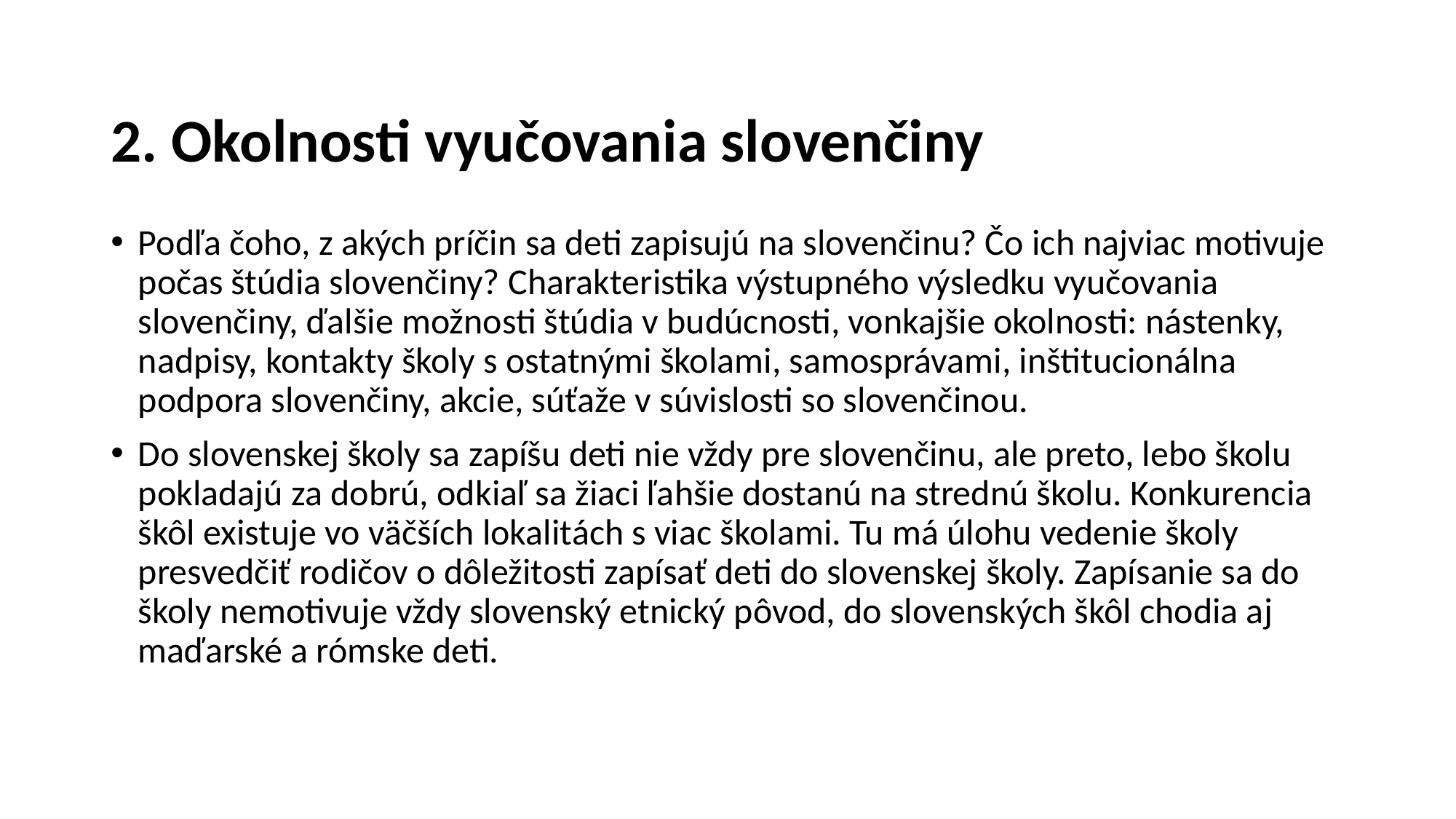

# 2. Okolnosti vyučovania slovenčiny
Podľa čoho, z akých príčin sa deti zapisujú na slovenčinu? Čo ich najviac motivuje počas štúdia slovenčiny? Charakteristika výstupného výsledku vyučovania slovenčiny, ďalšie možnosti štúdia v budúcnosti, vonkajšie okolnosti: nástenky, nadpisy, kontakty školy s ostatnými školami, samosprávami, inštitucionálna podpora slovenčiny, akcie, súťaže v súvislosti so slovenčinou.
Do slovenskej školy sa zapíšu deti nie vždy pre slovenčinu, ale preto, lebo školu pokladajú za dobrú, odkiaľ sa žiaci ľahšie dostanú na strednú školu. Konkurencia škôl existuje vo väčších lokalitách s viac školami. Tu má úlohu vedenie školy presvedčiť rodičov o dôležitosti zapísať deti do slovenskej školy. Zapísanie sa do školy nemotivuje vždy slovenský etnický pôvod, do slovenských škôl chodia aj maďarské a rómske deti.